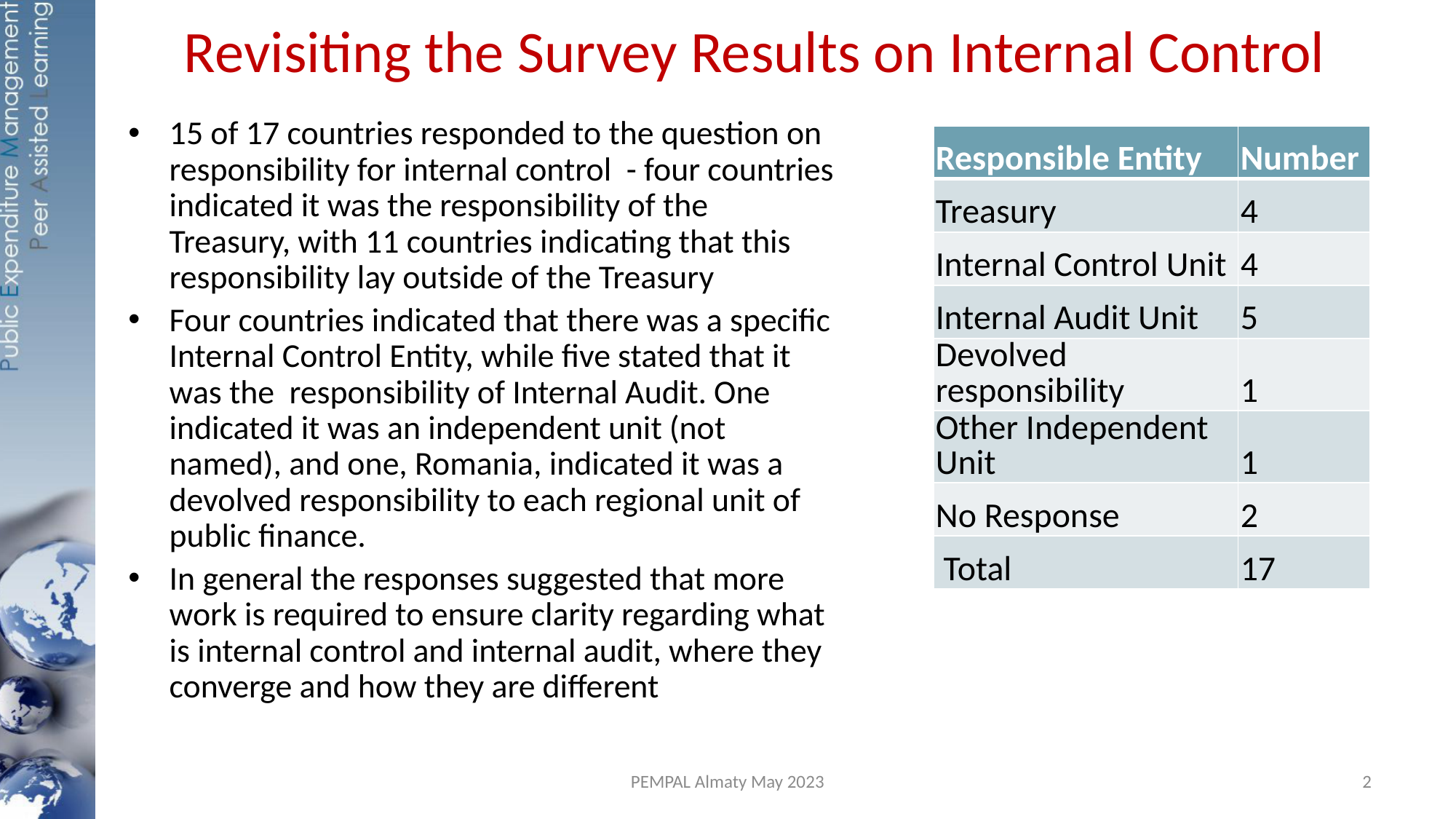

# Revisiting the Survey Results on Internal Control
15 of 17 countries responded to the question on responsibility for internal control  - four countries indicated it was the responsibility of the Treasury, with 11 countries indicating that this responsibility lay outside of the Treasury
Four countries indicated that there was a specific Internal Control Entity, while five stated that it was the  responsibility of Internal Audit. One indicated it was an independent unit (not named), and one, Romania, indicated it was a devolved responsibility to each regional unit of public finance.
In general the responses suggested that more work is required to ensure clarity regarding what is internal control and internal audit, where they converge and how they are different
| Responsible Entity | Number |
| --- | --- |
| Treasury | 4 |
| Internal Control Unit | 4 |
| Internal Audit Unit | 5 |
| Devolved responsibility | 1 |
| Other Independent Unit | 1 |
| No Response | 2 |
| Total | 17 |
PEMPAL Almaty May 2023
2